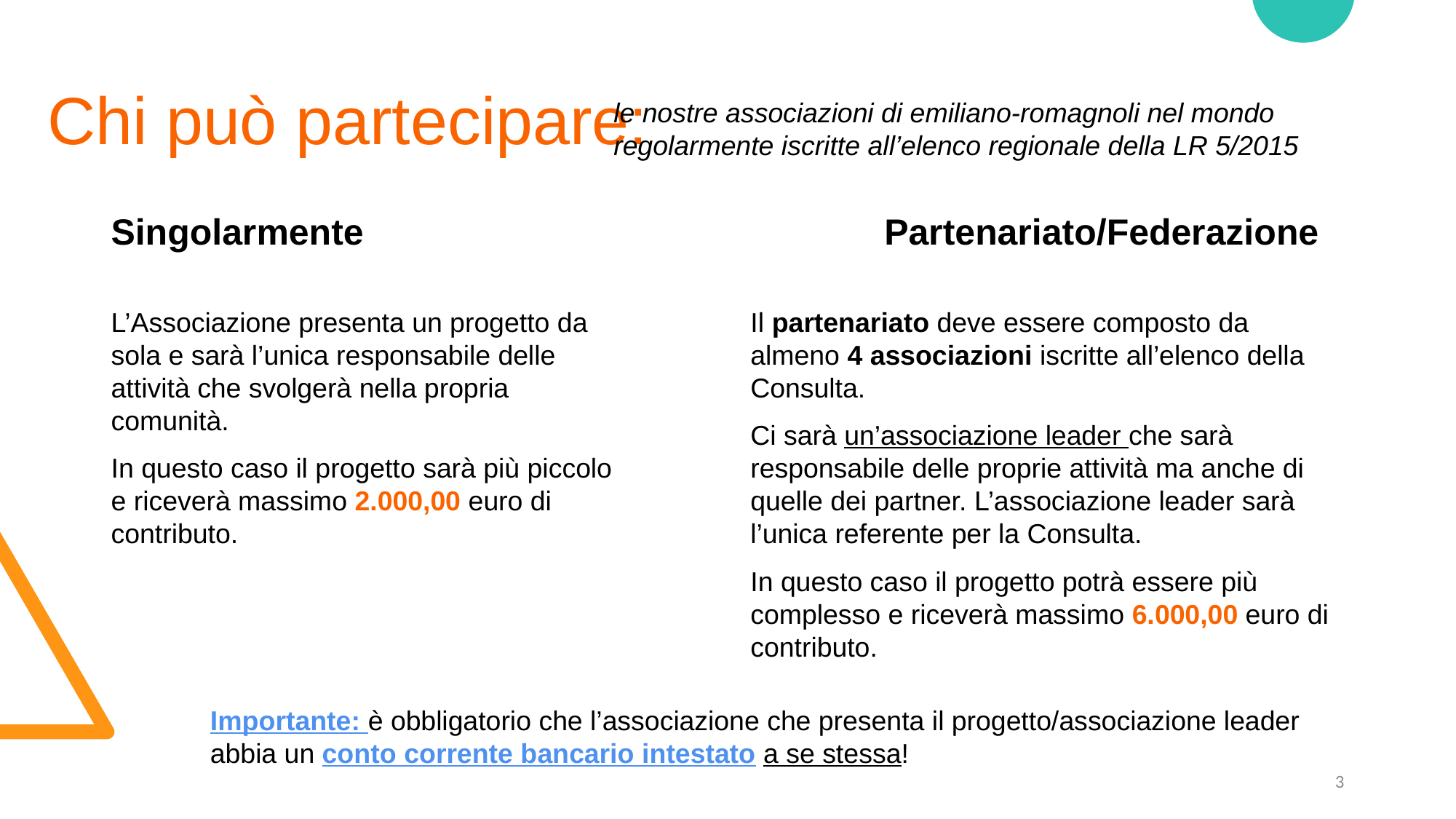

# Chi può partecipare:
le nostre associazioni di emiliano-romagnoli nel mondo regolarmente iscritte all’elenco regionale della LR 5/2015
Partenariato/Federazione
Singolarmente
L’Associazione presenta un progetto da sola e sarà l’unica responsabile delle attività che svolgerà nella propria comunità.
In questo caso il progetto sarà più piccolo e riceverà massimo 2.000,00 euro di contributo.
Il partenariato deve essere composto da almeno 4 associazioni iscritte all’elenco della Consulta.
Ci sarà un’associazione leader che sarà responsabile delle proprie attività ma anche di quelle dei partner. L’associazione leader sarà l’unica referente per la Consulta.
In questo caso il progetto potrà essere più complesso e riceverà massimo 6.000,00 euro di contributo.

Importante: è obbligatorio che l’associazione che presenta il progetto/associazione leader abbia un conto corrente bancario intestato a se stessa!
3